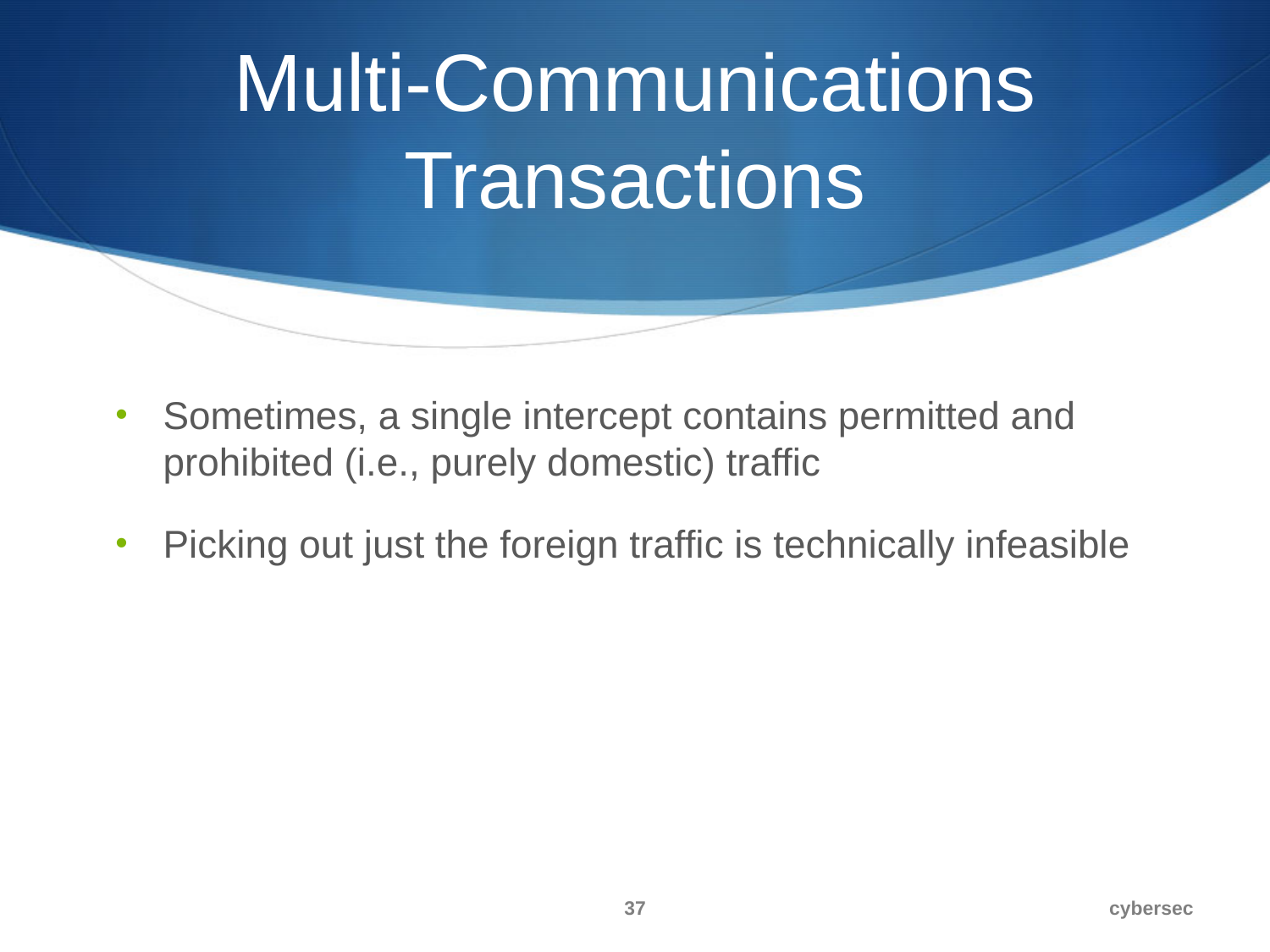

# Multi-Communications Transactions
Sometimes, a single intercept contains permitted and prohibited (i.e., purely domestic) traffic
Picking out just the foreign traffic is technically infeasible
37
cybersec